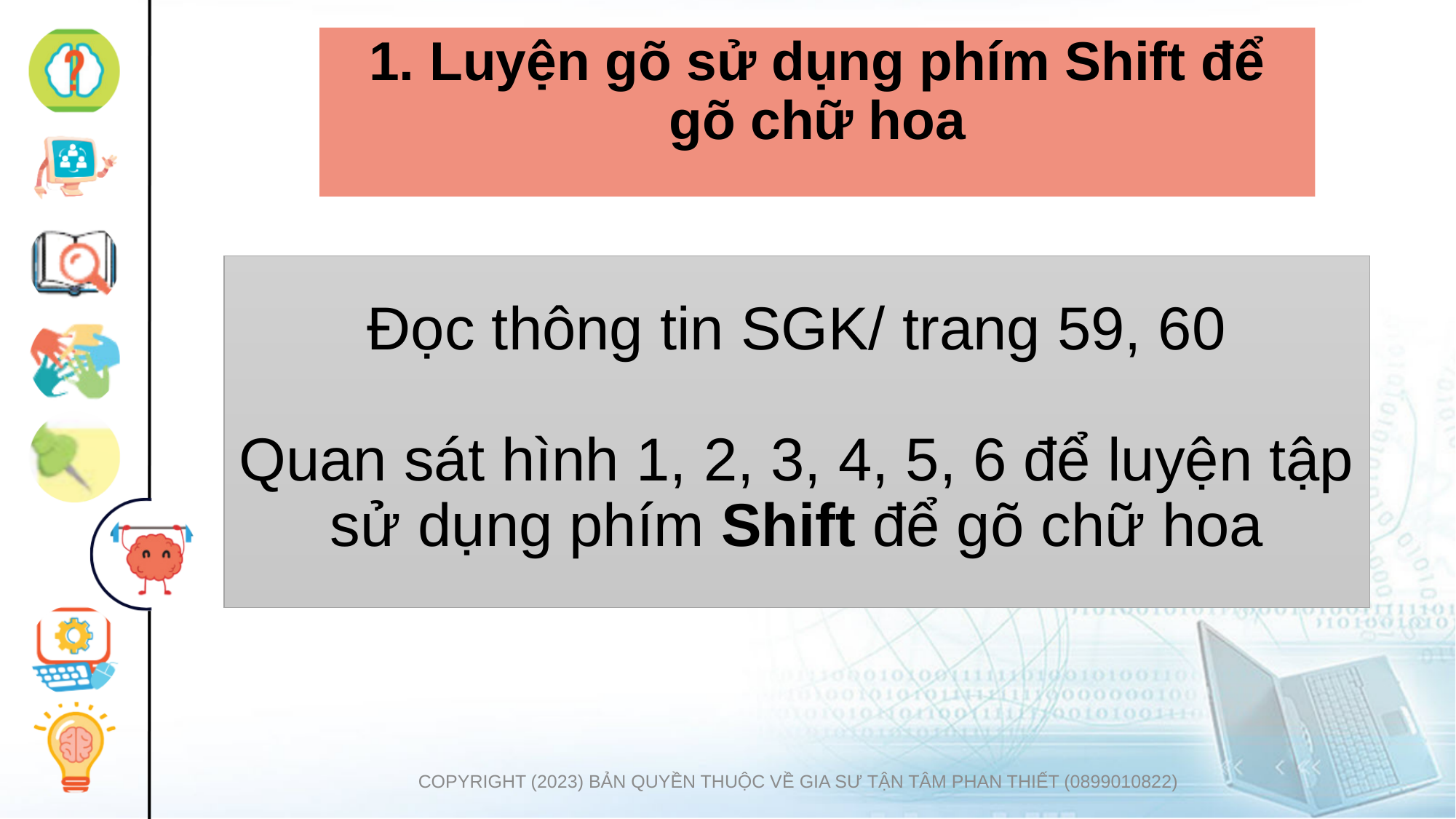

# 1. Luyện gõ sử dụng phím Shift để gõ chữ hoa
Đọc thông tin SGK/ trang 59, 60
Quan sát hình 1, 2, 3, 4, 5, 6 để luyện tập sử dụng phím Shift để gõ chữ hoa
COPYRIGHT (2023) BẢN QUYỀN THUỘC VỀ GIA SƯ TẬN TÂM PHAN THIẾT (0899010822)